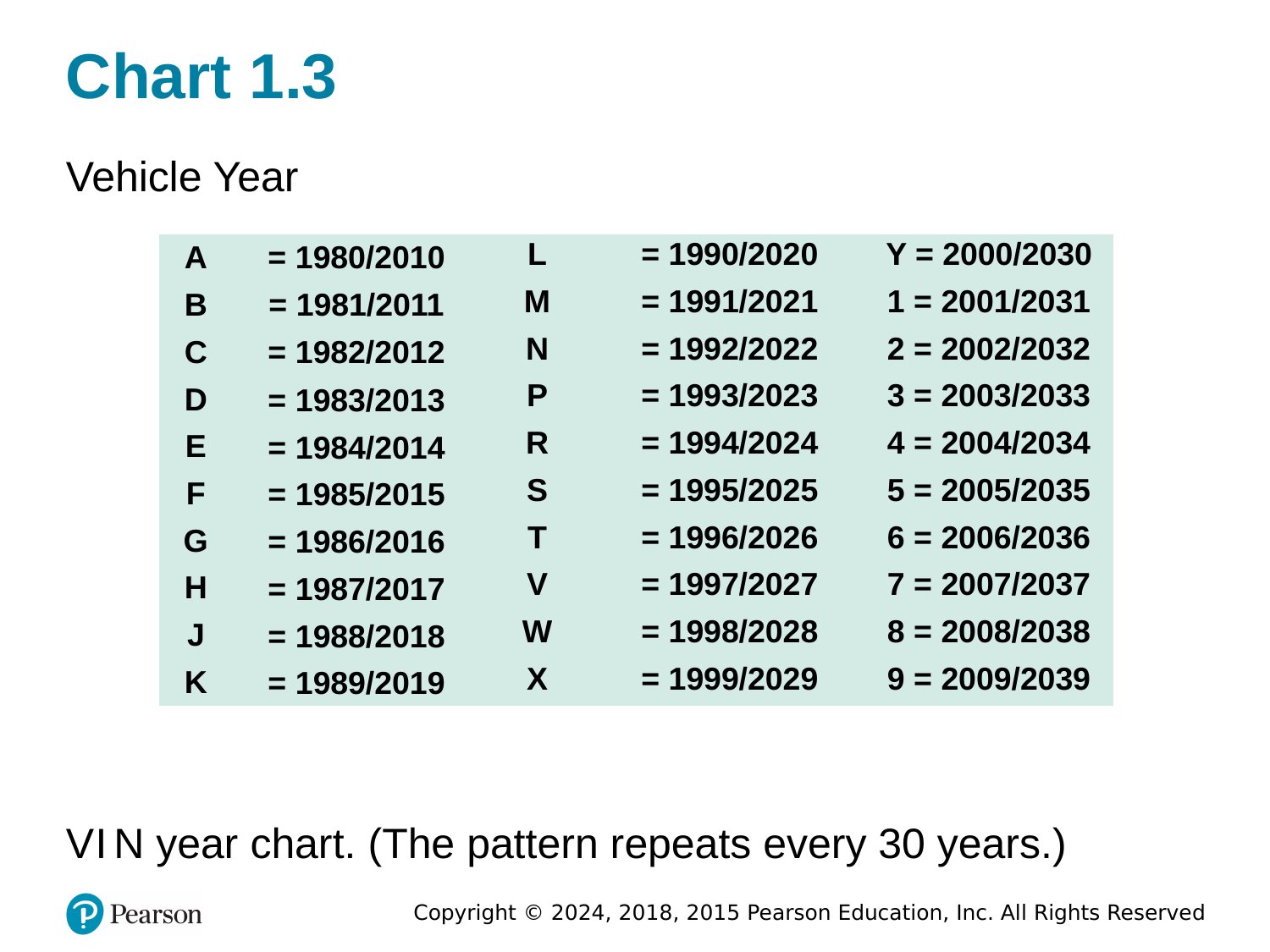

# Chart 1.3
Vehicle Year
| A | = 1980/2010 | L | = 1990/2020 | Y = 2000/2030 |
| --- | --- | --- | --- | --- |
| B | = 1981/2011 | M | = 1991/2021 | 1 = 2001/2031 |
| C | = 1982/2012 | N | = 1992/2022 | 2 = 2002/2032 |
| D | = 1983/2013 | P | = 1993/2023 | 3 = 2003/2033 |
| E | = 1984/2014 | R | = 1994/2024 | 4 = 2004/2034 |
| F | = 1985/2015 | S | = 1995/2025 | 5 = 2005/2035 |
| G | = 1986/2016 | T | = 1996/2026 | 6 = 2006/2036 |
| H | = 1987/2017 | V | = 1997/2027 | 7 = 2007/2037 |
| J | = 1988/2018 | W | = 1998/2028 | 8 = 2008/2038 |
| K | = 1989/2019 | X | = 1999/2029 | 9 = 2009/2039 |
V I N year chart. (The pattern repeats every 30 years.)